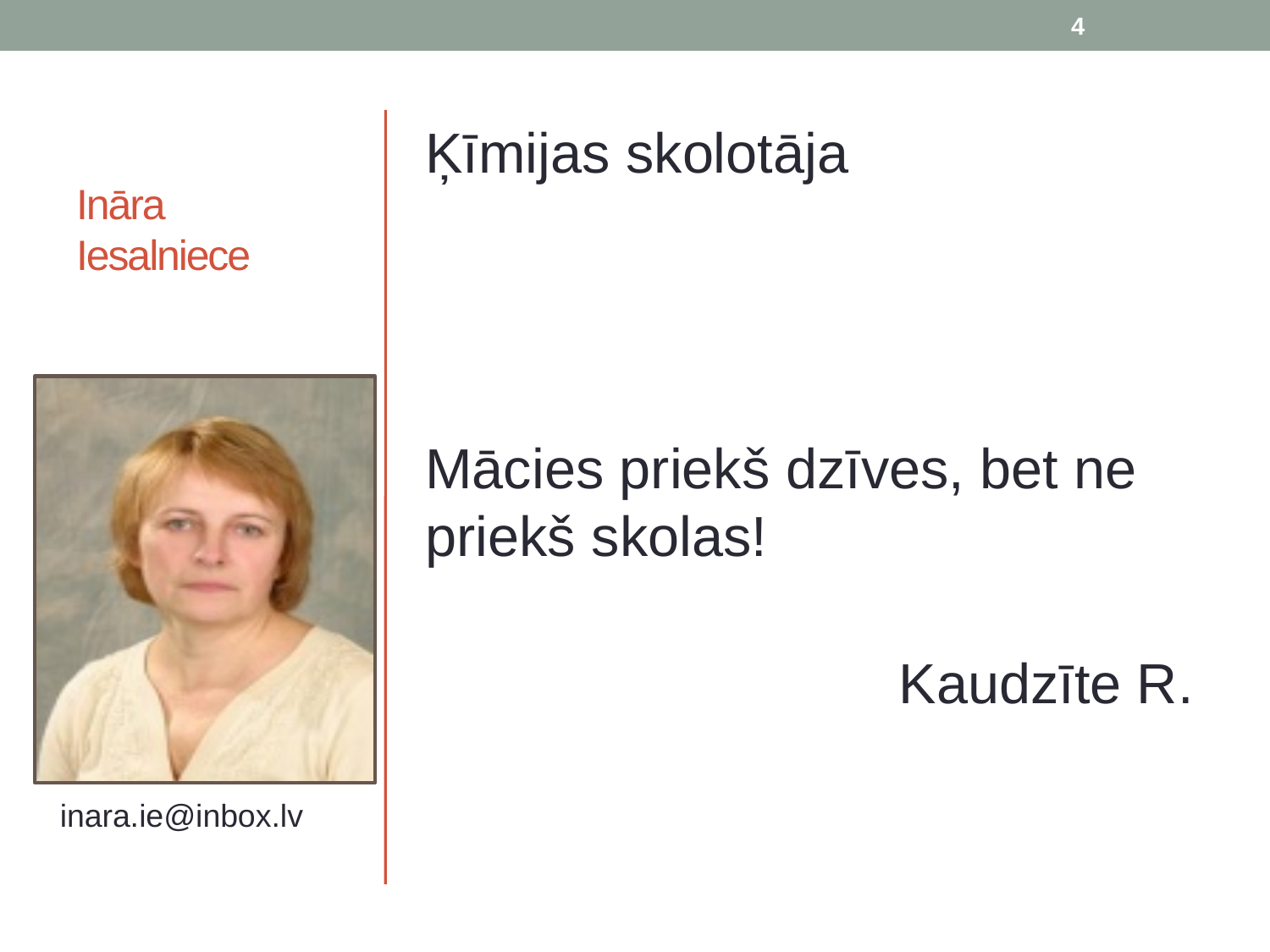

4
# Ināra Iesalniece
Ķīmijas skolotāja

Mācies priekš dzīves, bet ne priekš skolas!
 Kaudzīte R.

inara.ie@inbox.lv